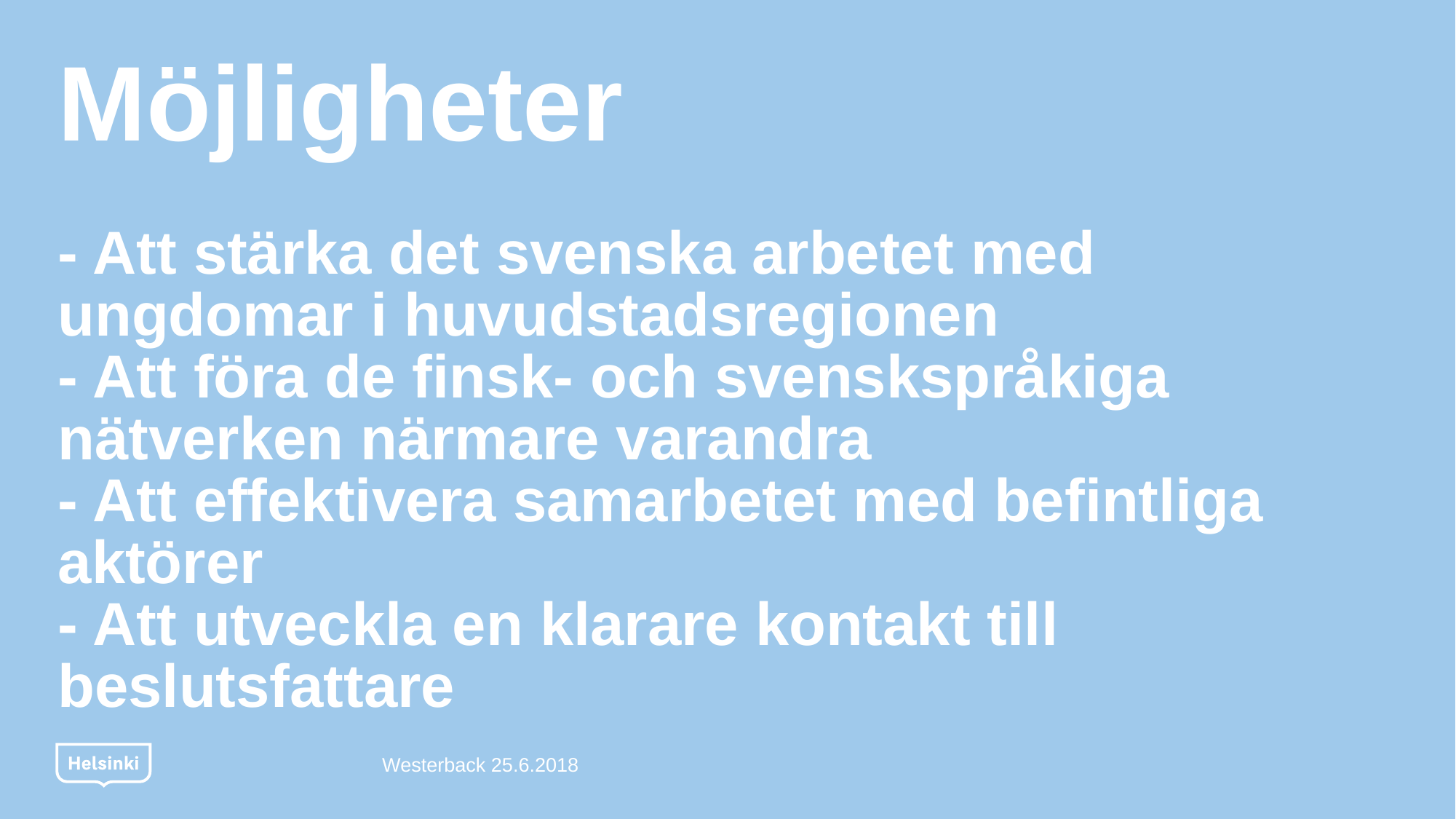

# Möjligheter - Att stärka det svenska arbetet med ungdomar i huvudstadsregionen - Att föra de finsk- och svenskspråkiga nätverken närmare varandra - Att effektivera samarbetet med befintliga aktörer - Att utveckla en klarare kontakt till beslutsfattare
Westerback 25.6.2018